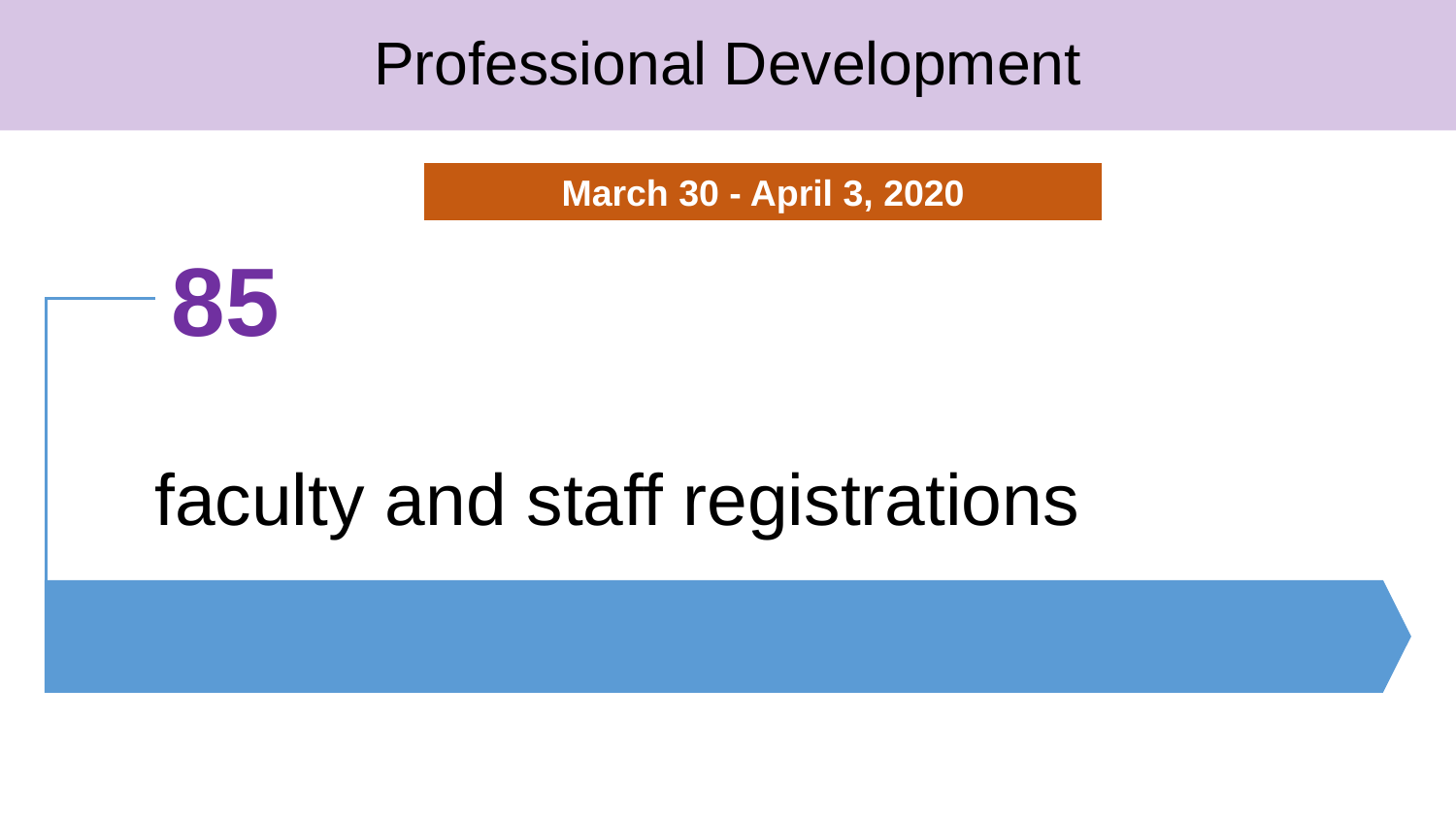

Professional Development
March 30 - April 3, 2020
85

faculty and staff registrations